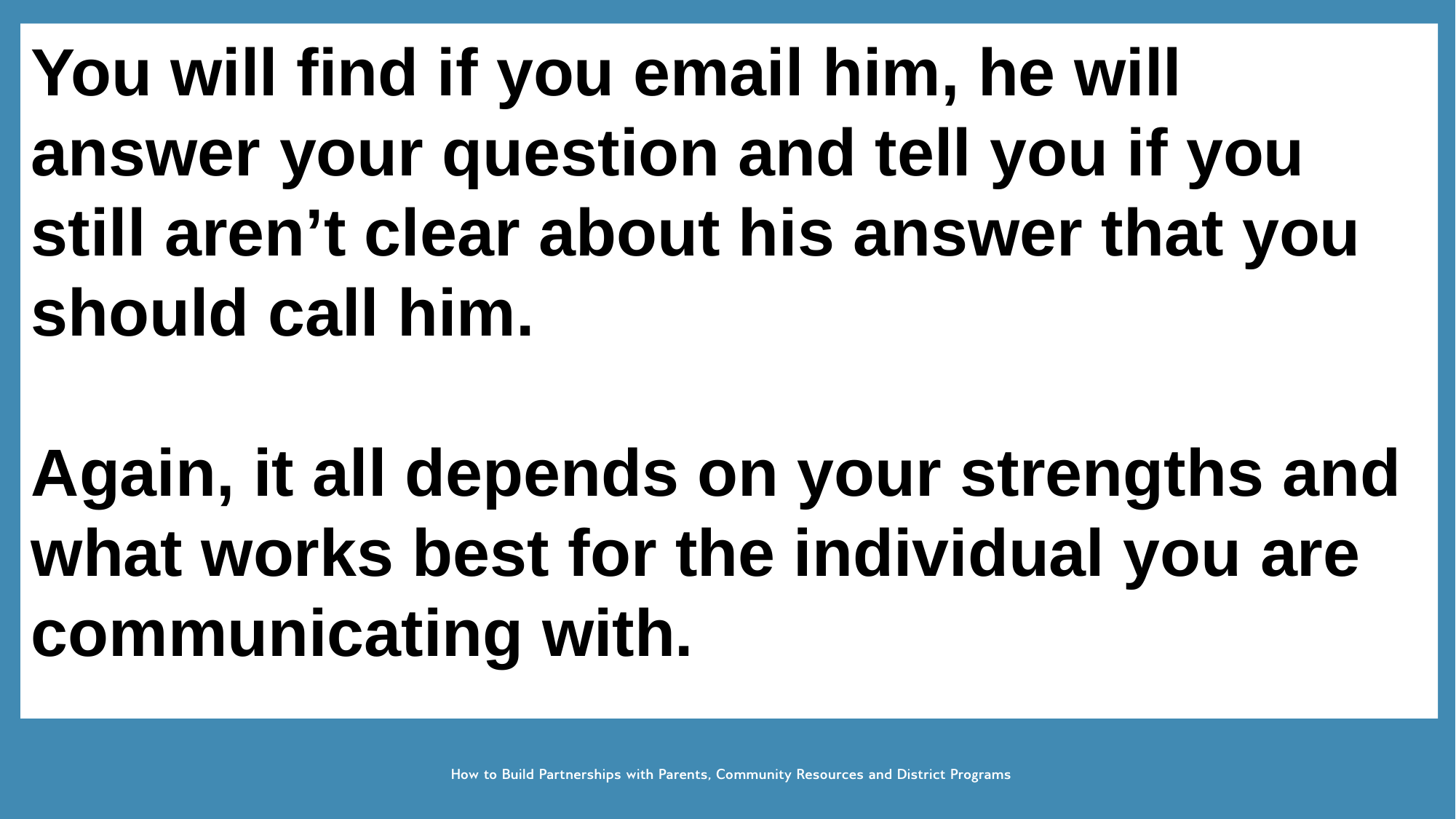

You will find if you email him, he will answer your question and tell you if you still aren’t clear about his answer that you should call him.

Again, it all depends on your strengths and what works best for the individual you are communicating with.

How to Build Partnerships with Parents, Community Resources and District Programs